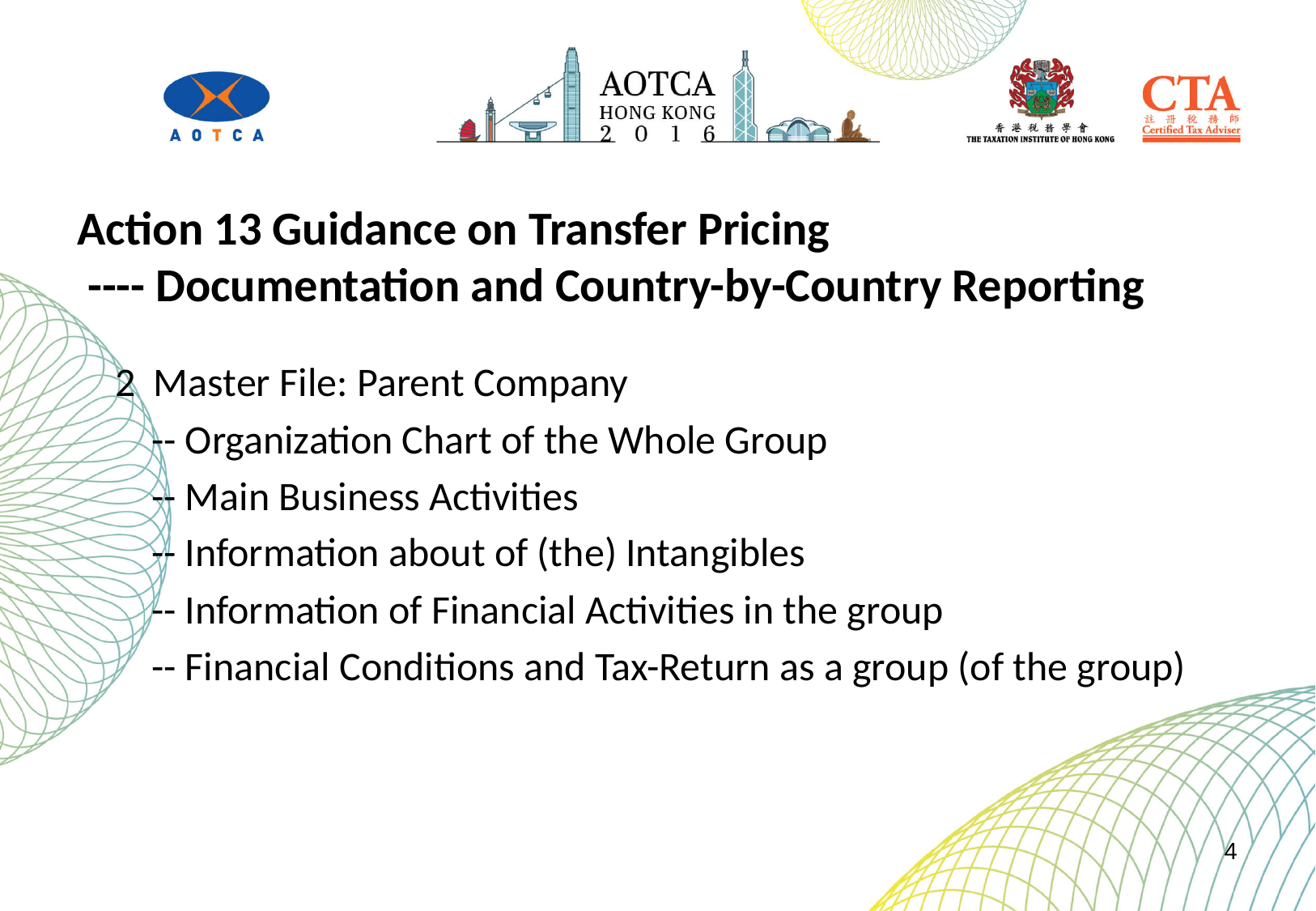

# Action 13 Guidance on Transfer Pricing ---- Documentation and Country-by-Country Reporting
2  Master File: Parent Company
    -- Organization Chart of the Whole Group
    -- Main Business Activities
    -- Information about of (the) Intangibles
    -- Information of Financial Activities in the group
    -- Financial Conditions and Tax-Return as a group (of the group)

4